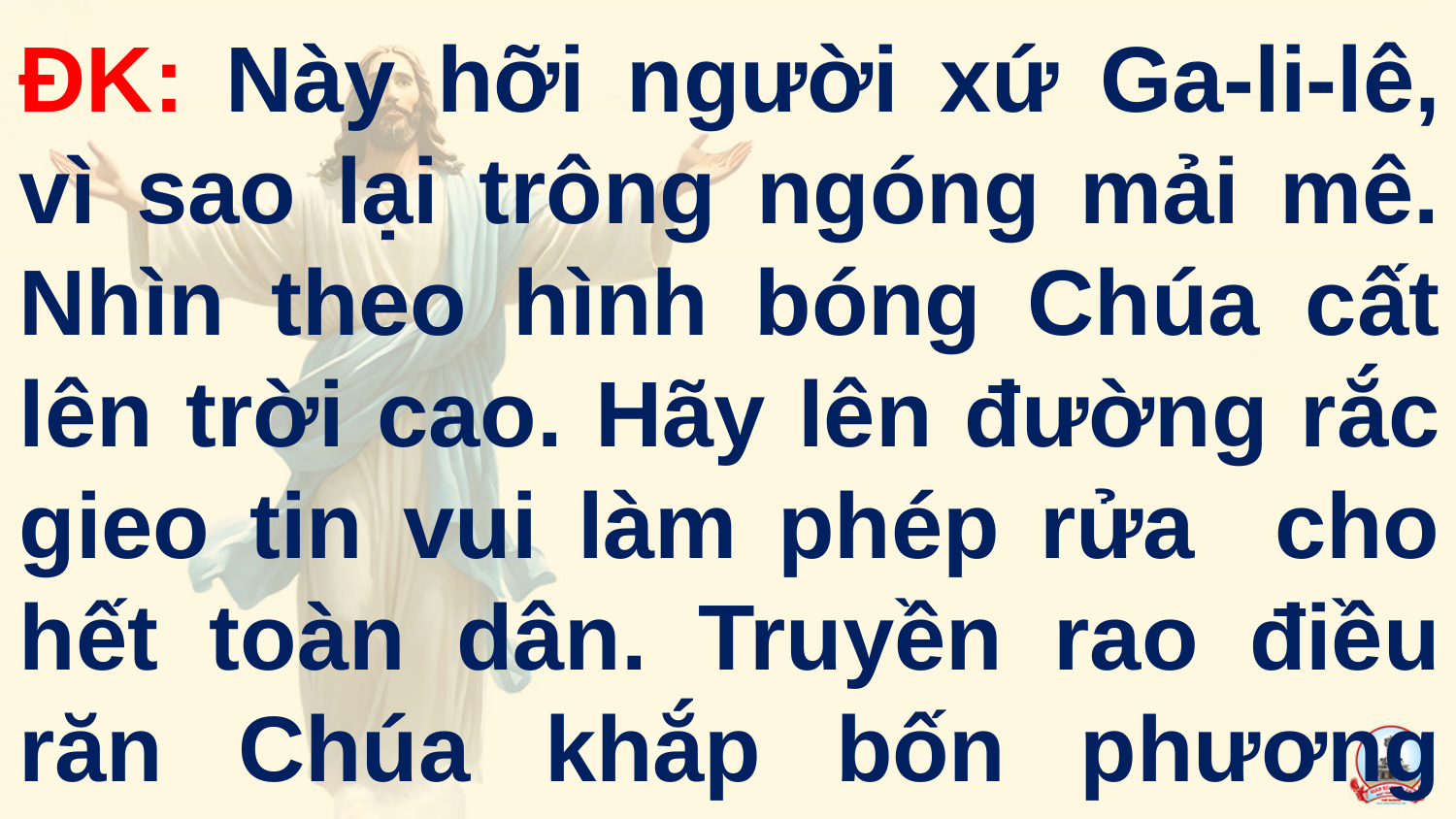

ĐK: Này hỡi người xứ Ga-li-lê, vì sao lại trông ngóng mải mê. Nhìn theo hình bóng Chúa cất lên trời cao. Hãy lên đường rắc gieo tin vui làm phép rửa  cho hết toàn dân. Truyền rao điều răn Chúa khắp bốn phương trời.